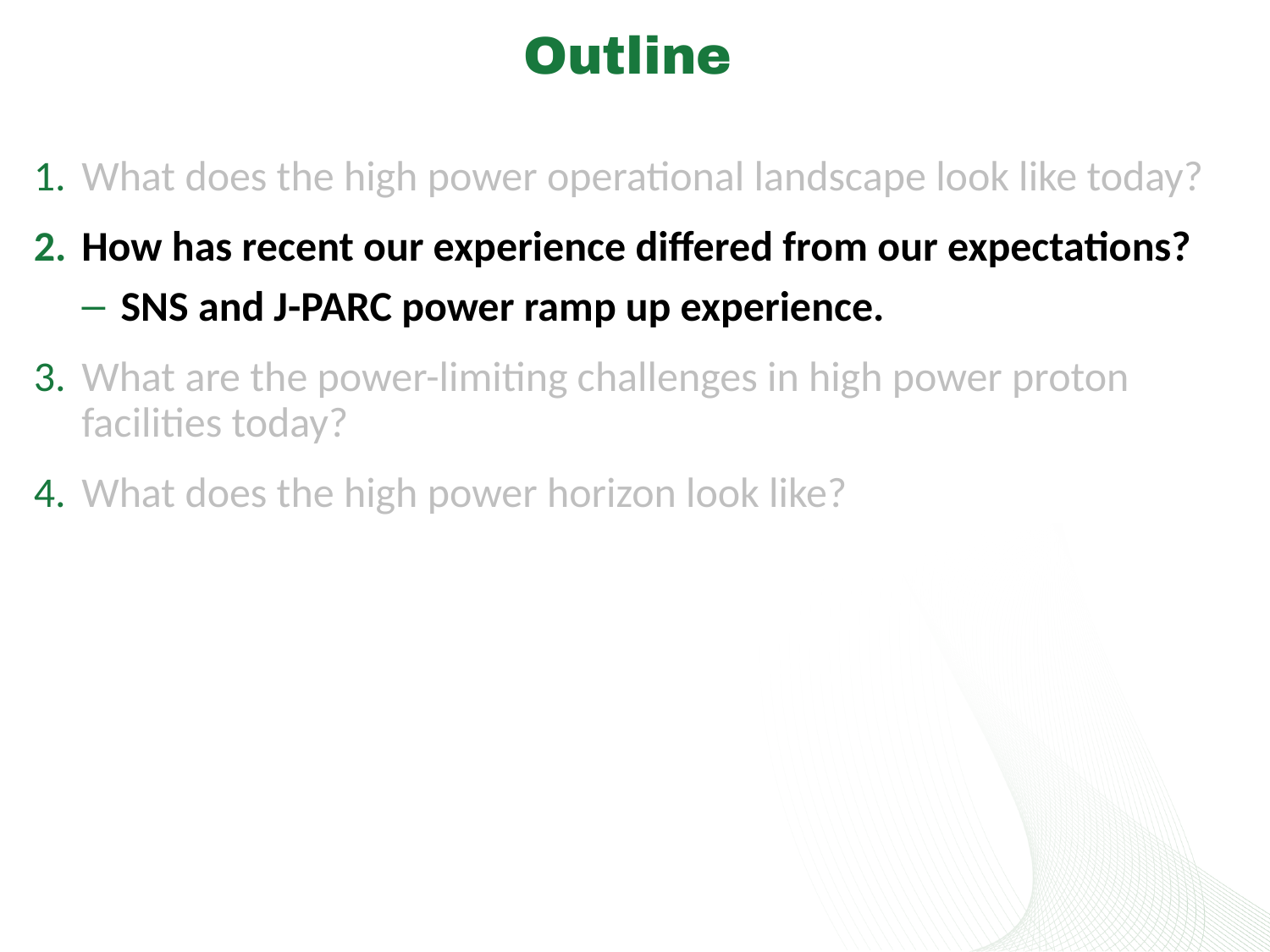

# Outline
What does the high power operational landscape look like today?
How has recent our experience differed from our expectations?
SNS and J-PARC power ramp up experience.
What are the power-limiting challenges in high power proton facilities today?
What does the high power horizon look like?